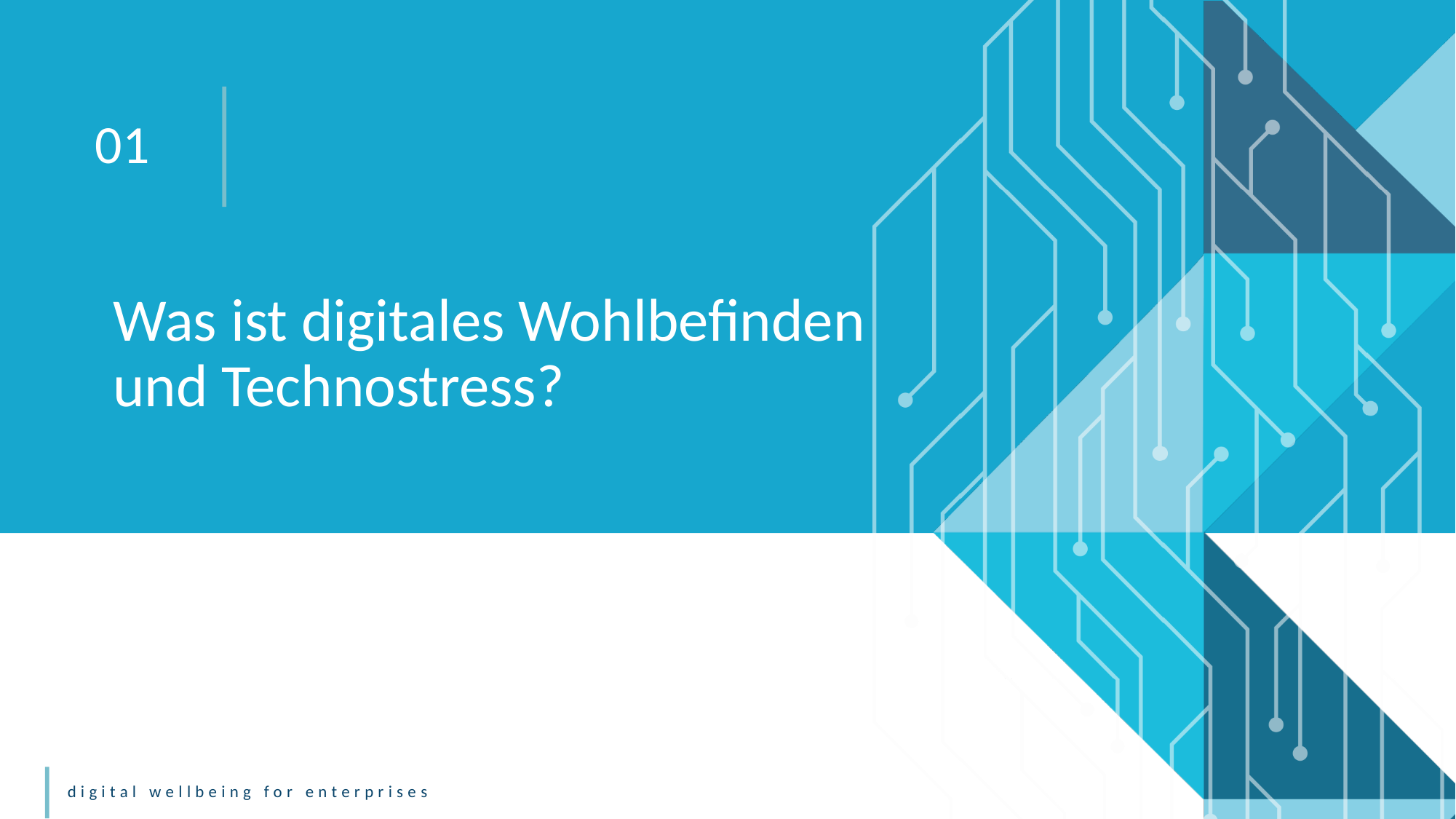

01
Was ist digitales Wohlbefinden und Technostress?